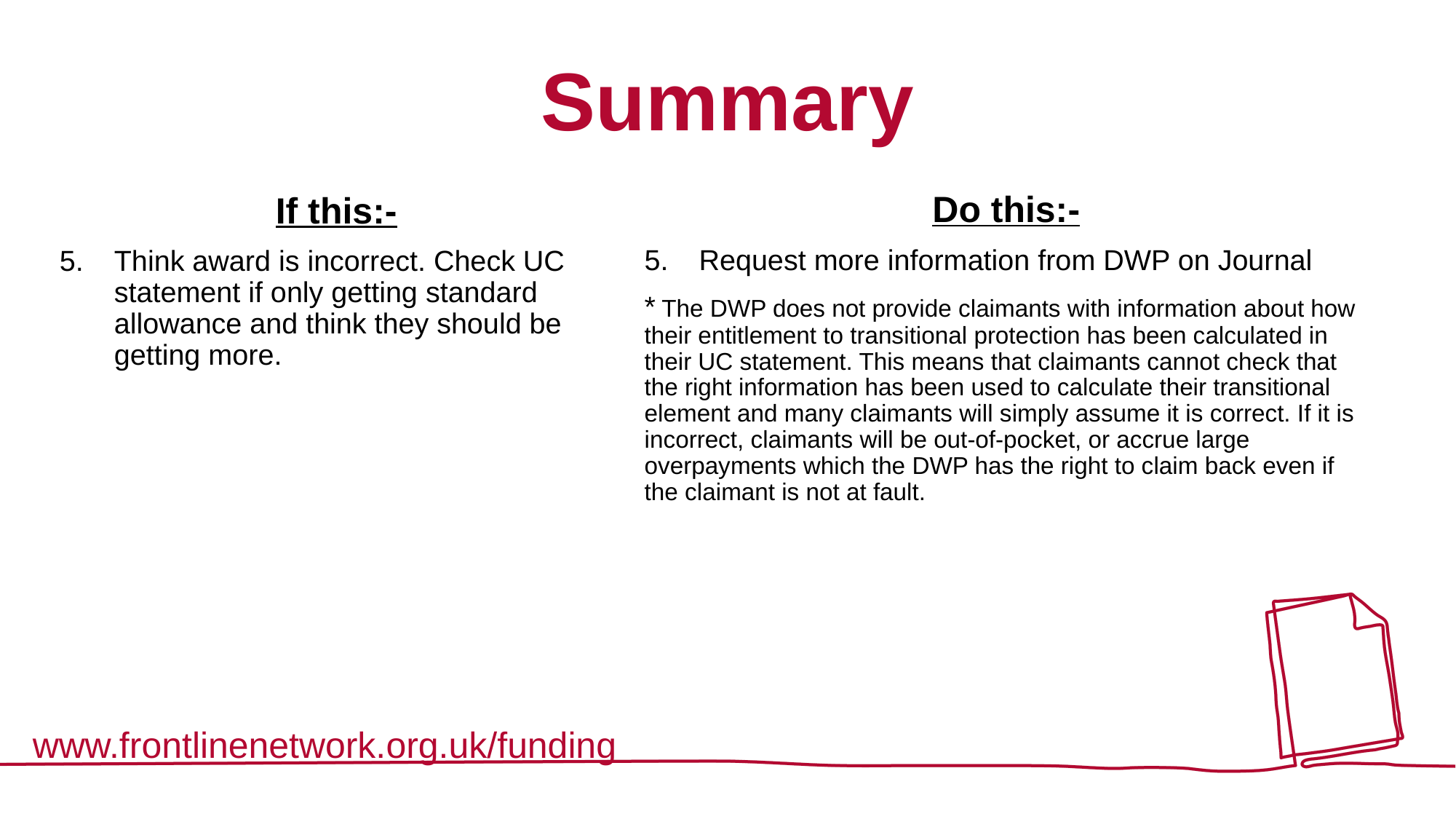

# Summary
Do this:-
Request more information from DWP on Journal
* The DWP does not provide claimants with information about how their entitlement to transitional protection has been calculated in their UC statement. This means that claimants cannot check that the right information has been used to calculate their transitional element and many claimants will simply assume it is correct. If it is incorrect, claimants will be out-of-pocket, or accrue large overpayments which the DWP has the right to claim back even if the claimant is not at fault.

If this:-
Think award is incorrect. Check UC statement if only getting standard allowance and think they should be getting more.